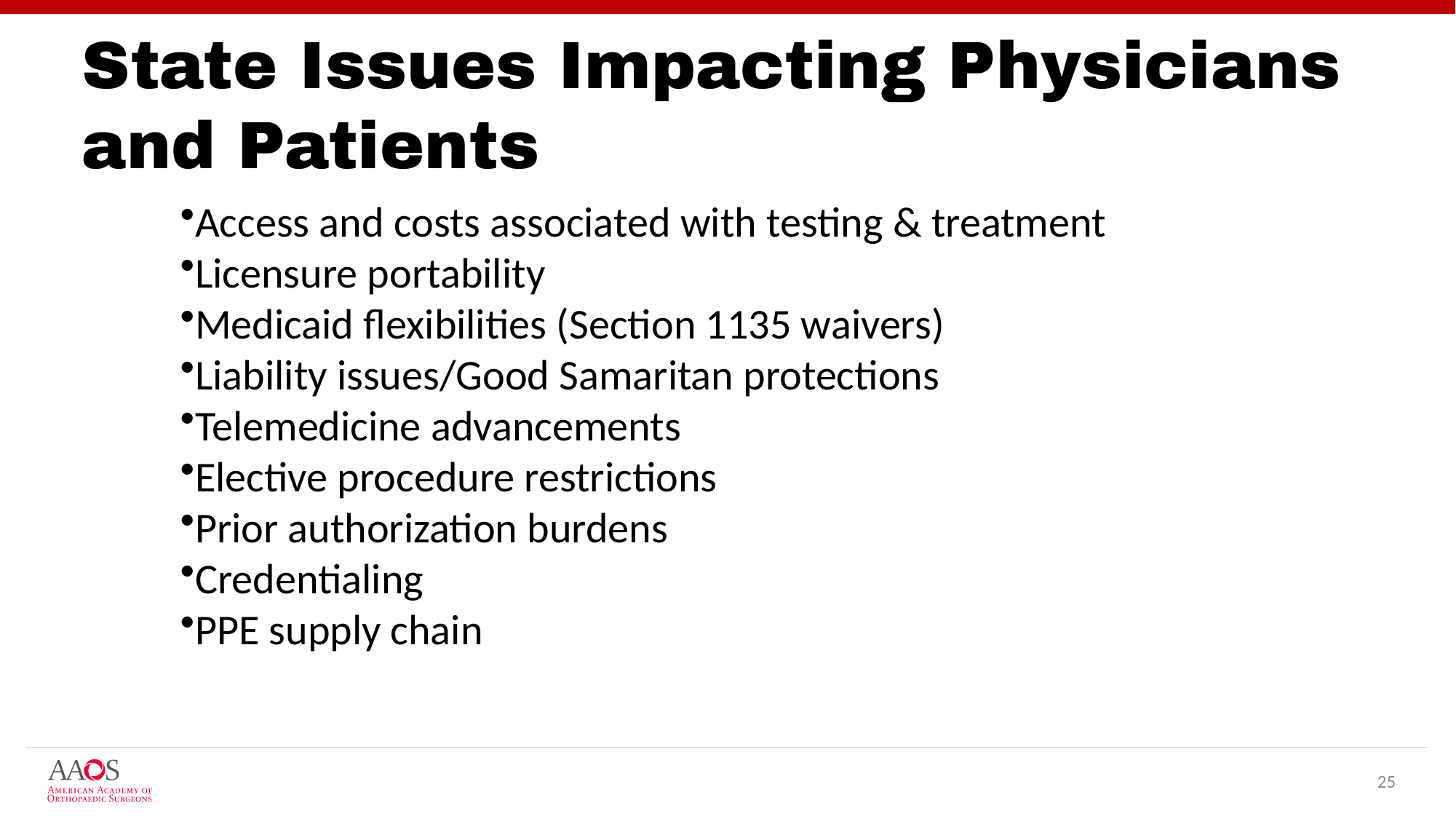

State Issues Impacting Physicians and Patients
Access and costs associated with testing & treatment
Licensure portability
Medicaid flexibilities (Section 1135 waivers)
Liability issues/Good Samaritan protections
Telemedicine advancements
Elective procedure restrictions
Prior authorization burdens
Credentialing
PPE supply chain
25